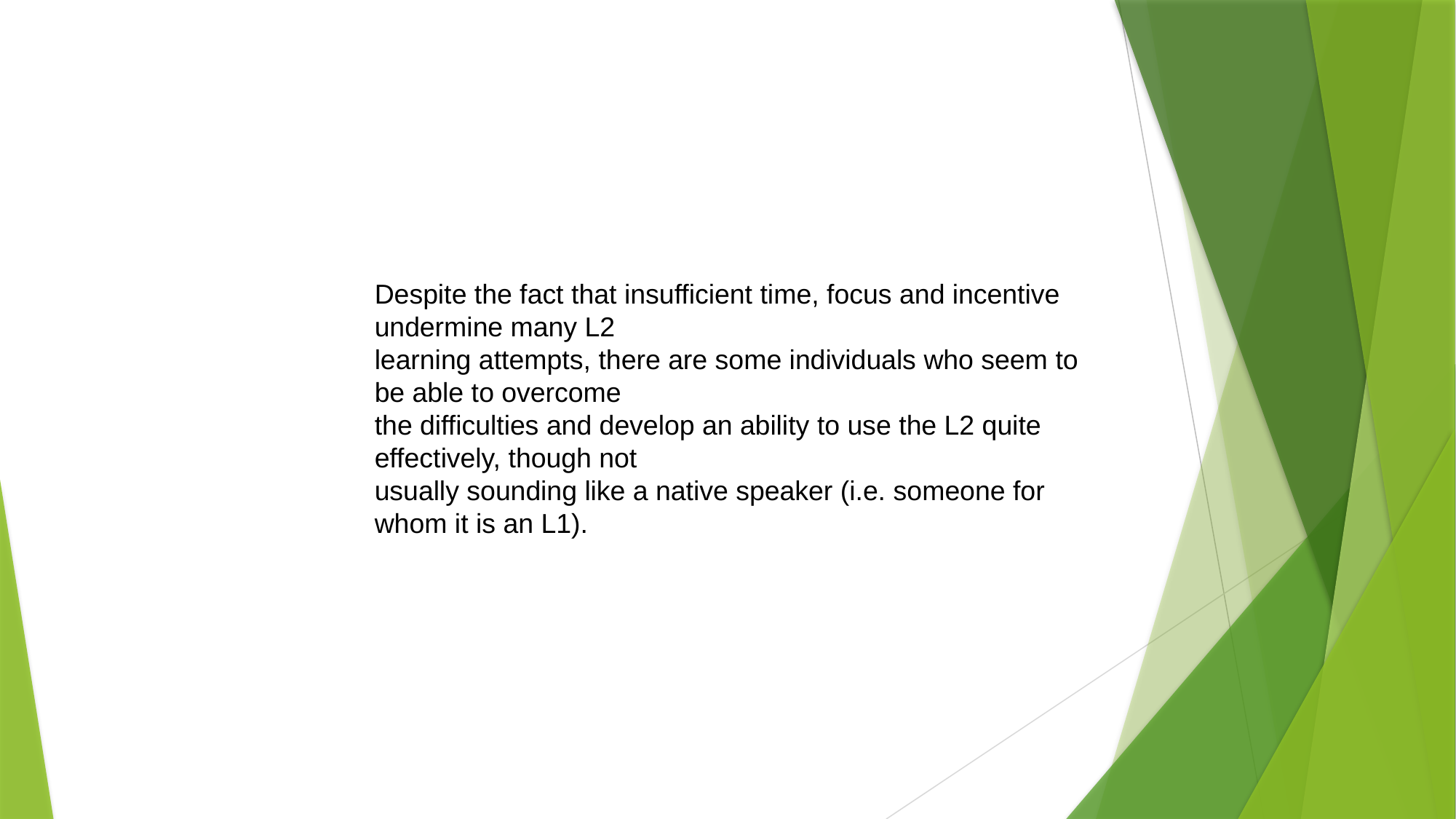

Despite the fact that insufficient time, focus and incentive undermine many L2
learning attempts, there are some individuals who seem to be able to overcome
the difficulties and develop an ability to use the L2 quite effectively, though not
usually sounding like a native speaker (i.e. someone for whom it is an L1).